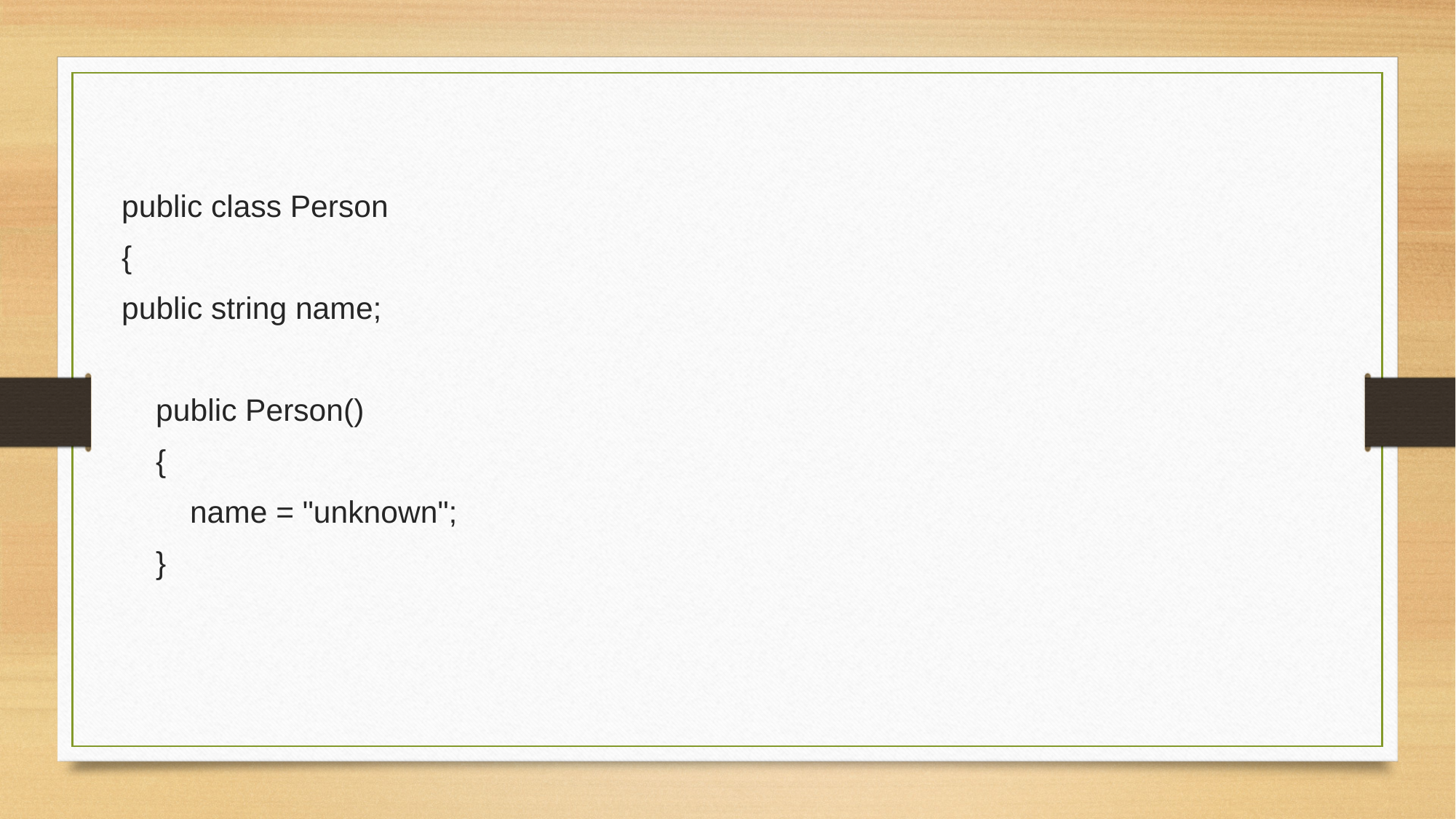

public class Person
{
public string name;

    public Person()
    {
        name = "unknown";
    }